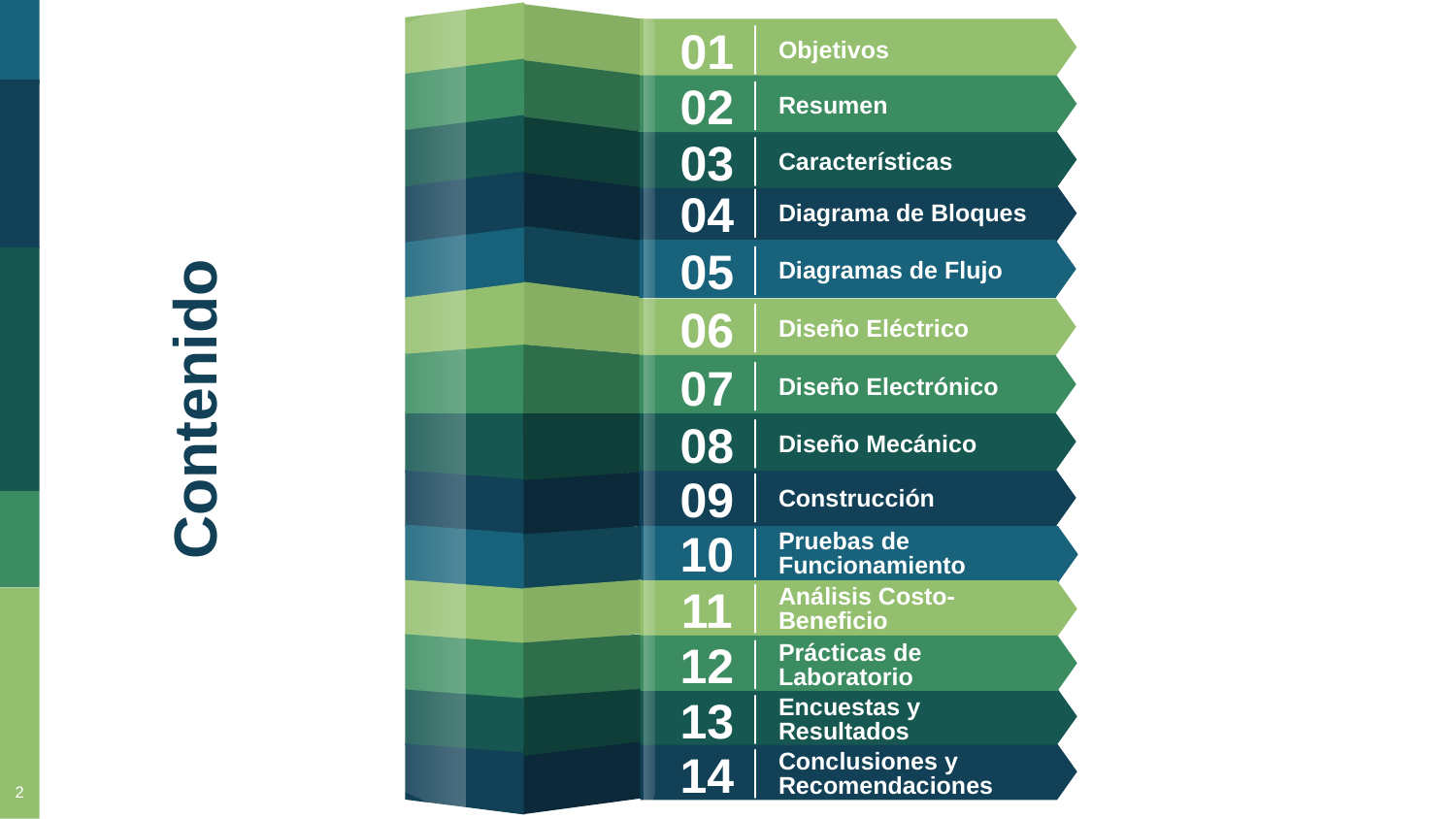

01
Objetivos

02
Resumen

03
Características

04
Diagrama de Bloques

05
Diagramas de Flujo

06
Diseño Eléctrico

Contenido
07
Diseño Electrónico

08
Diseño Mecánico

09

Construcción

10

Pruebas de Funcionamiento

11
Análisis Costo-Beneficio

12
Prácticas de Laboratorio

13
Encuestas y Resultados

14
Conclusiones y Recomendaciones
2